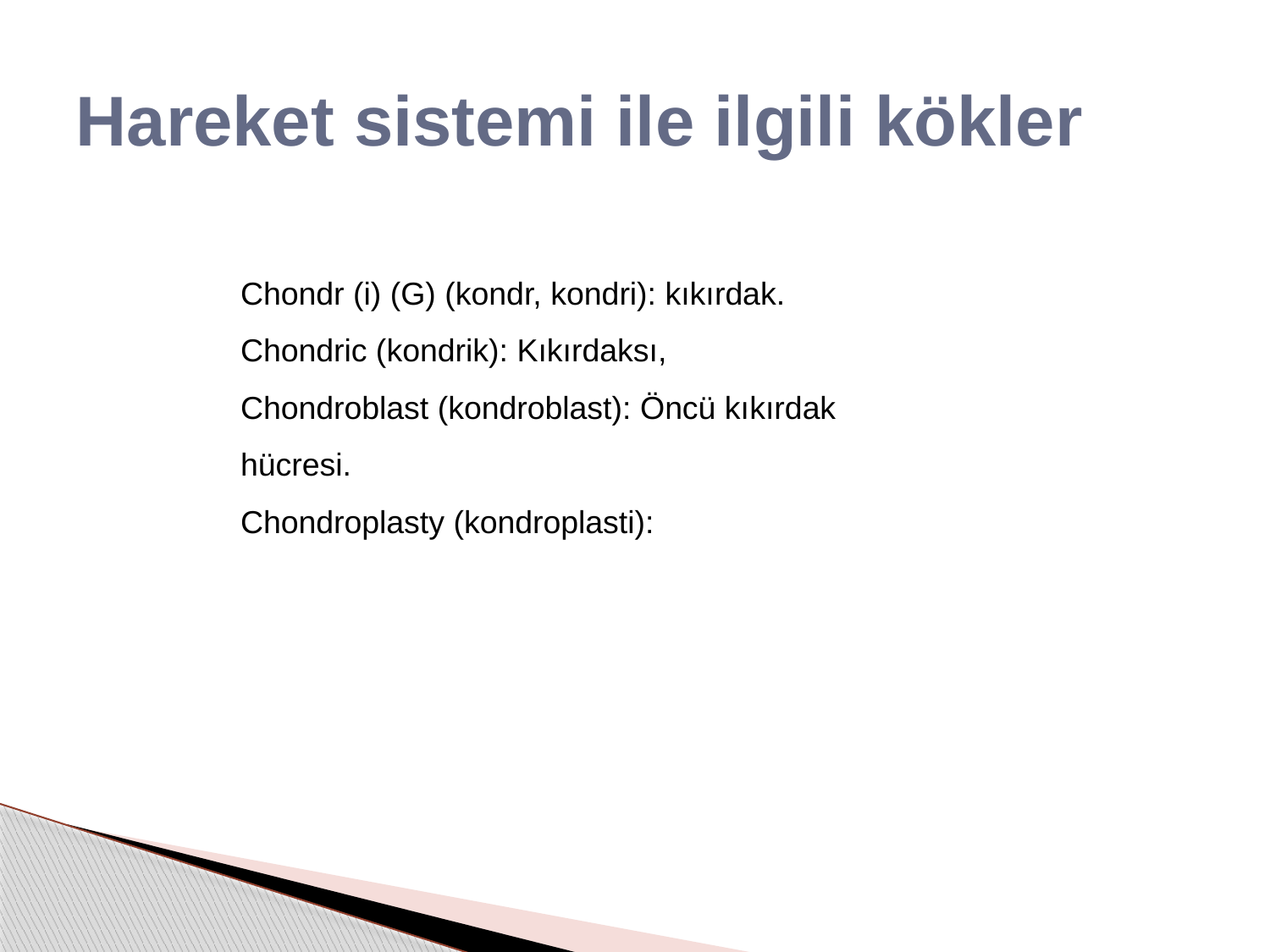

# Hareket sistemi ile ilgili kökler
Chondr (i) (G) (kondr, kondri): kıkırdak.
Chondric (kondrik): Kıkırdaksı,
Chondroblast (kondroblast): Öncü kıkırdak hücresi.
Chondroplasty (kondroplasti):